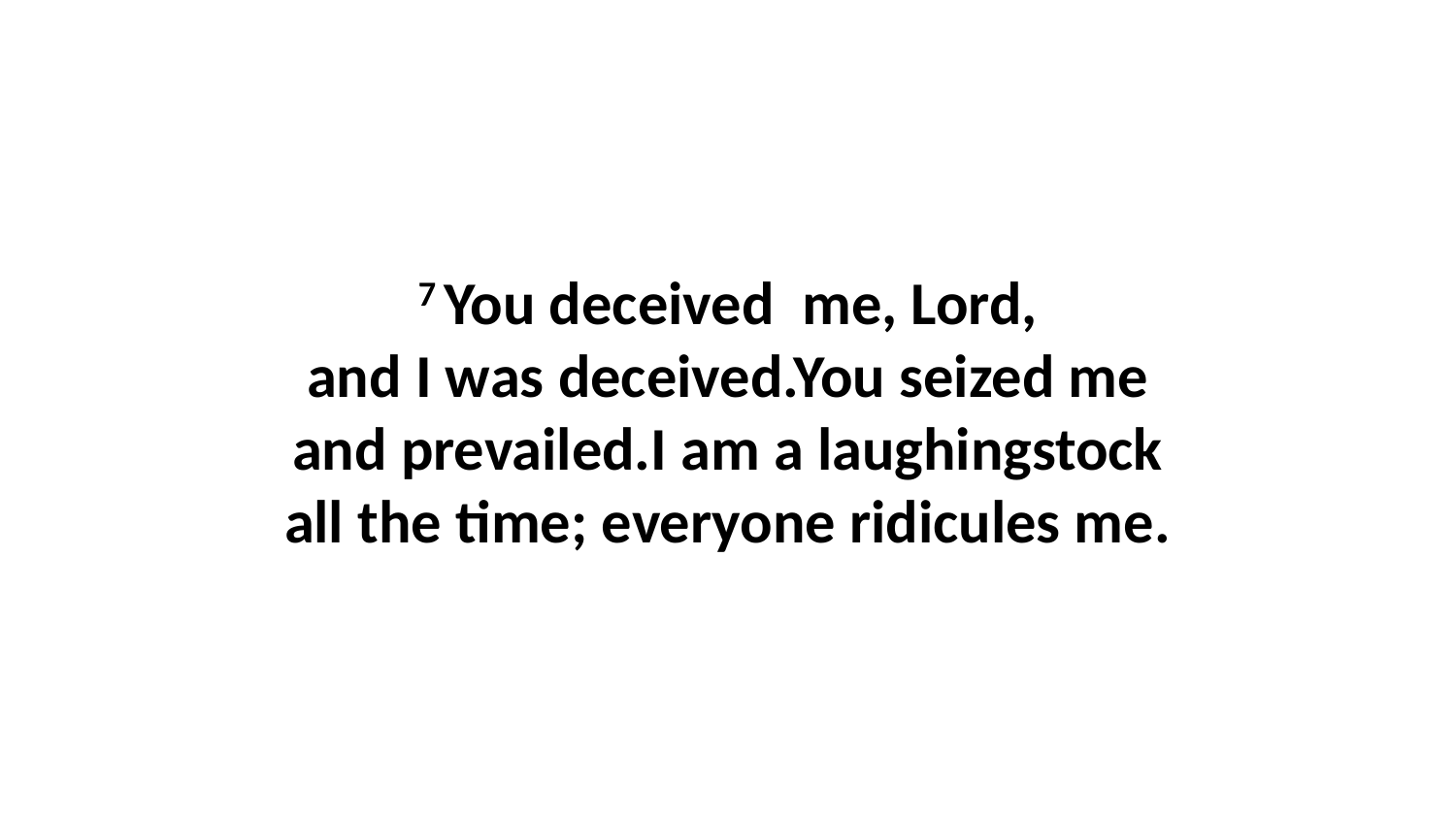

7 You deceived  me, Lord, and I was deceived.You seized me and prevailed.I am a laughingstock all the time; everyone ridicules me.